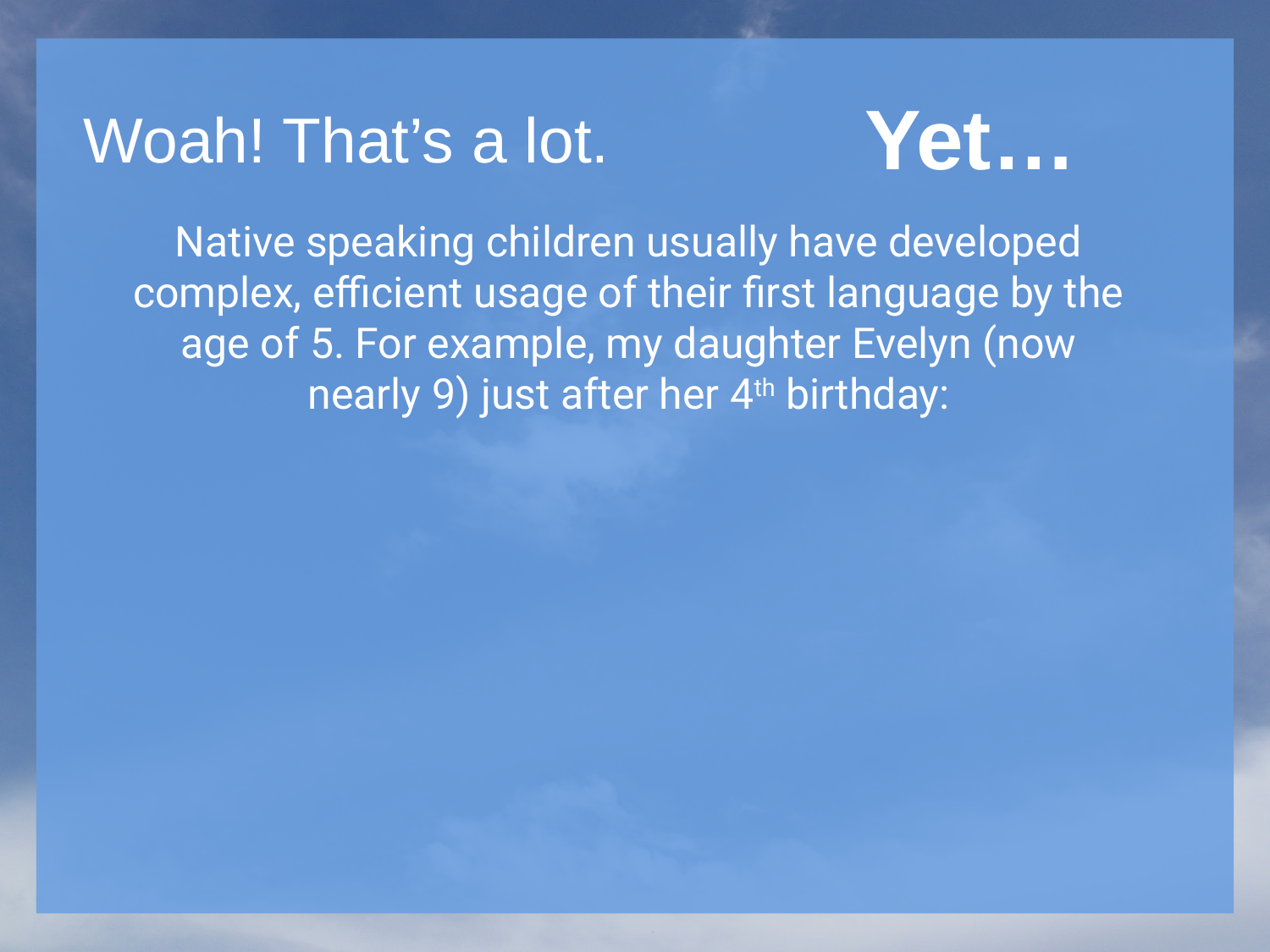

Woah! That’s a lot.
Yet…
Native speaking children usually have developed complex, efficient usage of their first language by the age of 5. For example, my daughter Evelyn (now nearly 9) just after her 4th birthday: